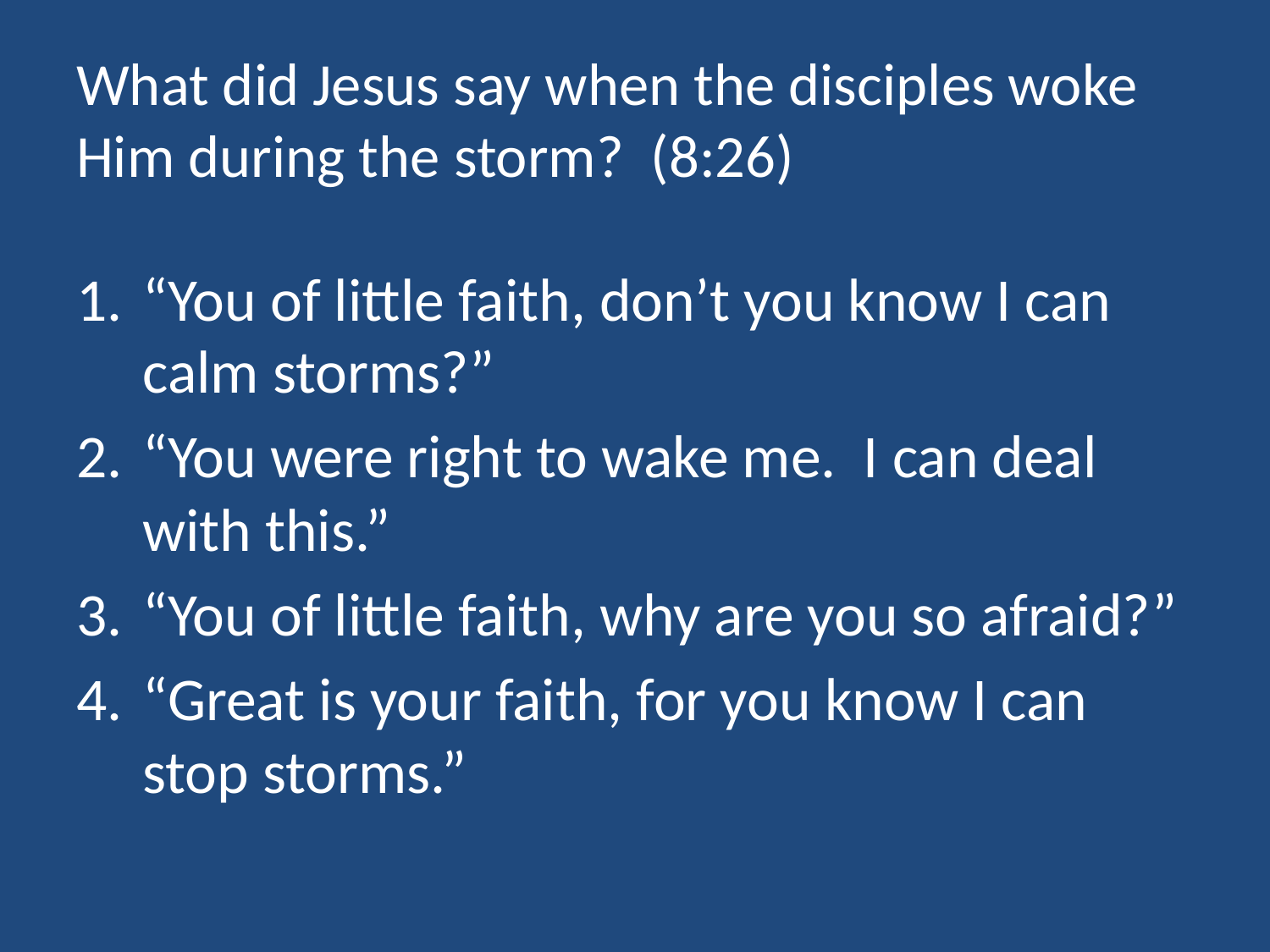

# What did Jesus say when the disciples woke Him during the storm?  (8:26)
“You of little faith, don’t you know I can calm storms?”
“You were right to wake me.  I can deal with this.”
“You of little faith, why are you so afraid?”
“Great is your faith, for you know I can stop storms.”